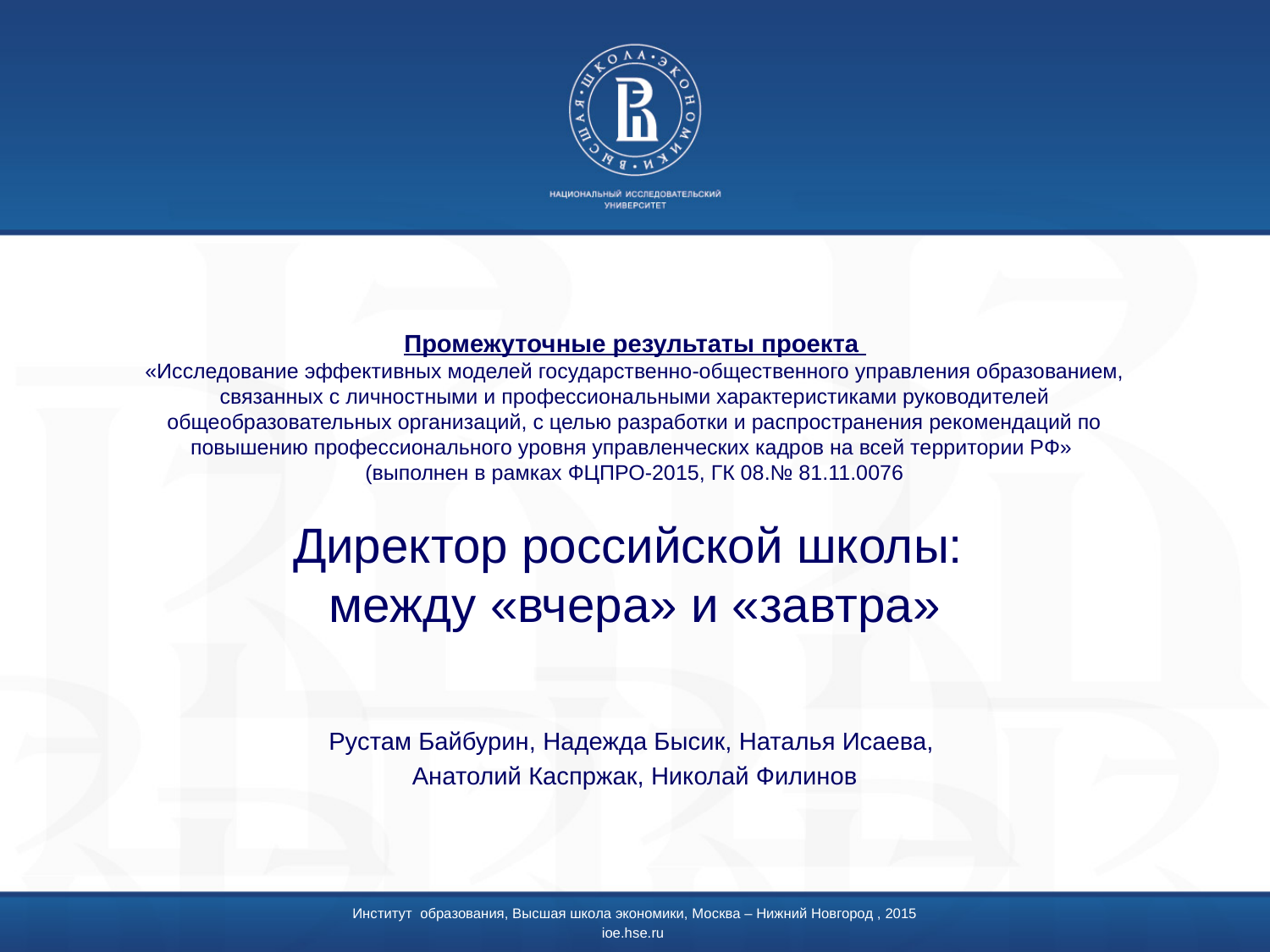

# Промежуточные результаты проекта «Исследование эффективных моделей государственно-общественного управления образованием, связанных с личностными и профессиональными характеристиками руководителей общеобразовательных организаций, с целью разработки и распространения рекомендаций по повышению профессионального уровня управленческих кадров на всей территории РФ» (выполнен в рамках ФЦПРО-2015, ГК 08.№ 81.11.0076 Директор российской школы: между «вчера» и «завтра»
Рустам Байбурин, Надежда Бысик, Наталья Исаева,
Анатолий Каспржак, Николай Филинов
Институт  образования, Высшая школа экономики, Москва – Нижний Новгород , 2015
ioe.hse.ru